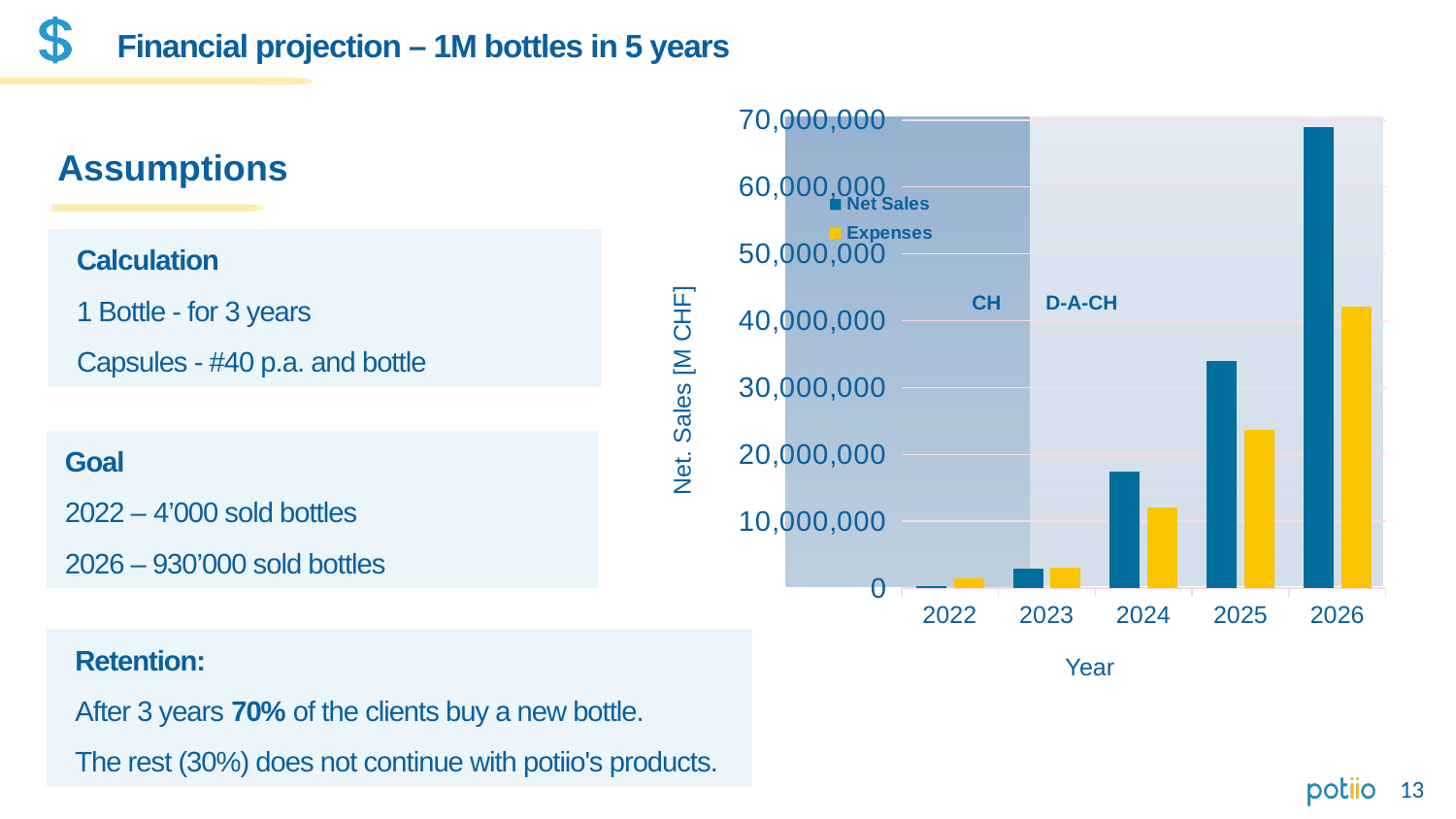

# Financial projection – 1M bottles in 5 years

### Chart

| Category | Net Sales | Expenses |
|---|---|---|
| 2022 | 297000.0 | 1511450.0 |
| 2023 | 2868000.0 | 3104040.0 |
| 2024 | 17370000.0 | 12130900.0 |
| 2025 | 34050000.0 | 23668500.0 |
| 2026 | 69000000.0 | 42050000.0 |

Assumptions

Calculation
1 Bottle - for 3 years
Capsules - #40 p.a. and bottle

   CH        D-A-CH
Net. Sales [M CHF]
Goal
2022 – 4’000 sold bottles
2026 – 930’000 sold bottles

Retention:
After 3 years 70% of the clients buy a new bottle.
The rest (30%) does not continue with potiio's products.

Year